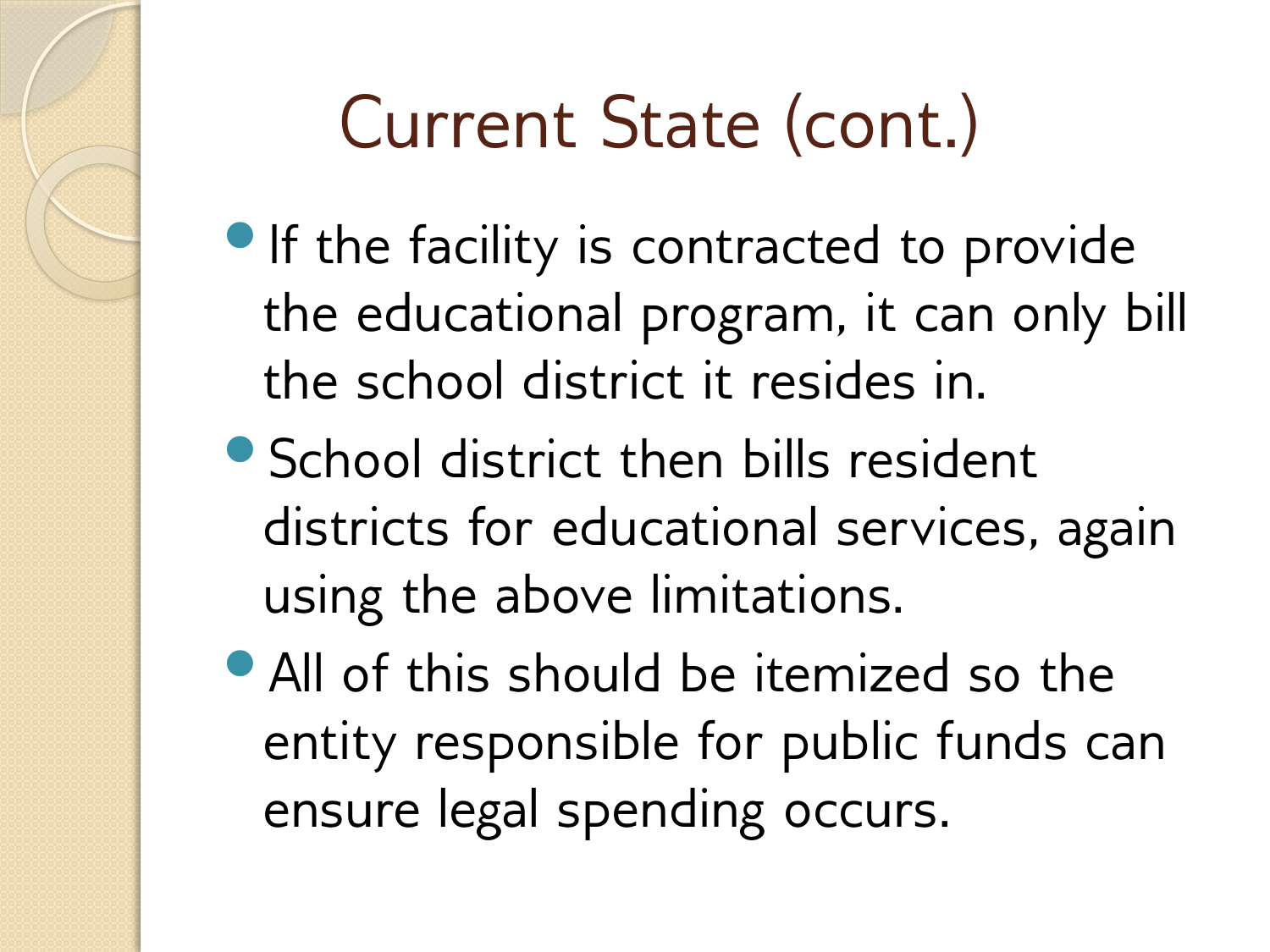

# Current State (cont.)
If the facility is contracted to provide the educational program, it can only bill the school district it resides in.
School district then bills resident districts for educational services, again using the above limitations.
All of this should be itemized so the entity responsible for public funds can ensure legal spending occurs.